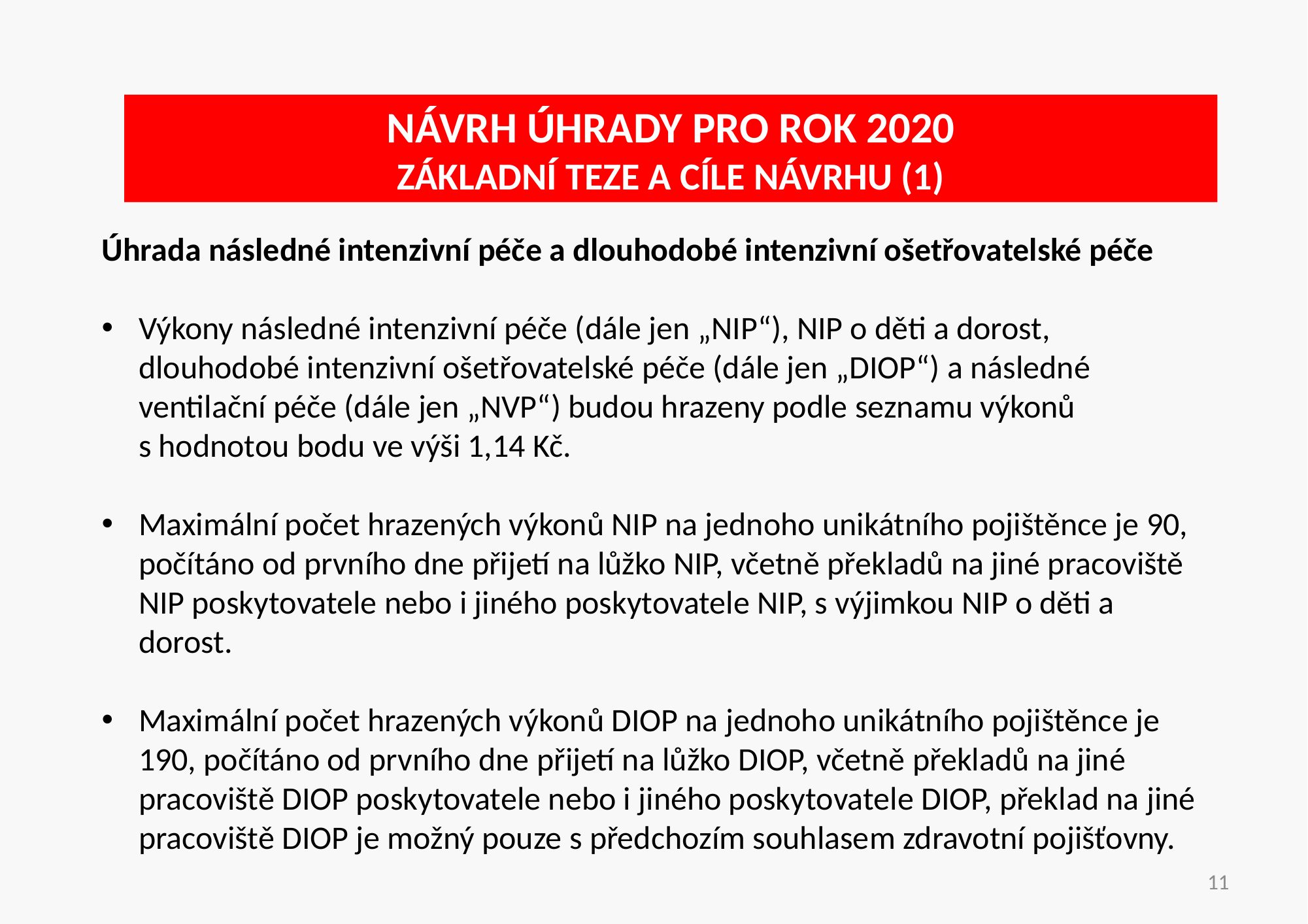

# Návrh úhrady pro rok 2020 základní teze a cíle návrhu (1)
Úhrada následné intenzivní péče a dlouhodobé intenzivní ošetřovatelské péče

Výkony následné intenzivní péče (dále jen „NIP“), NIP o děti a dorost, dlouhodobé intenzivní ošetřovatelské péče (dále jen „DIOP“) a následné ventilační péče (dále jen „NVP“) budou hrazeny podle seznamu výkonů s hodnotou bodu ve výši 1,14 Kč.

Maximální počet hrazených výkonů NIP na jednoho unikátního pojištěnce je 90, počítáno od prvního dne přijetí na lůžko NIP, včetně překladů na jiné pracoviště NIP poskytovatele nebo i jiného poskytovatele NIP, s výjimkou NIP o děti a dorost.

Maximální počet hrazených výkonů DIOP na jednoho unikátního pojištěnce je 190, počítáno od prvního dne přijetí na lůžko DIOP, včetně překladů na jiné pracoviště DIOP poskytovatele nebo i jiného poskytovatele DIOP, překlad na jiné pracoviště DIOP je možný pouze s předchozím souhlasem zdravotní pojišťovny.

11